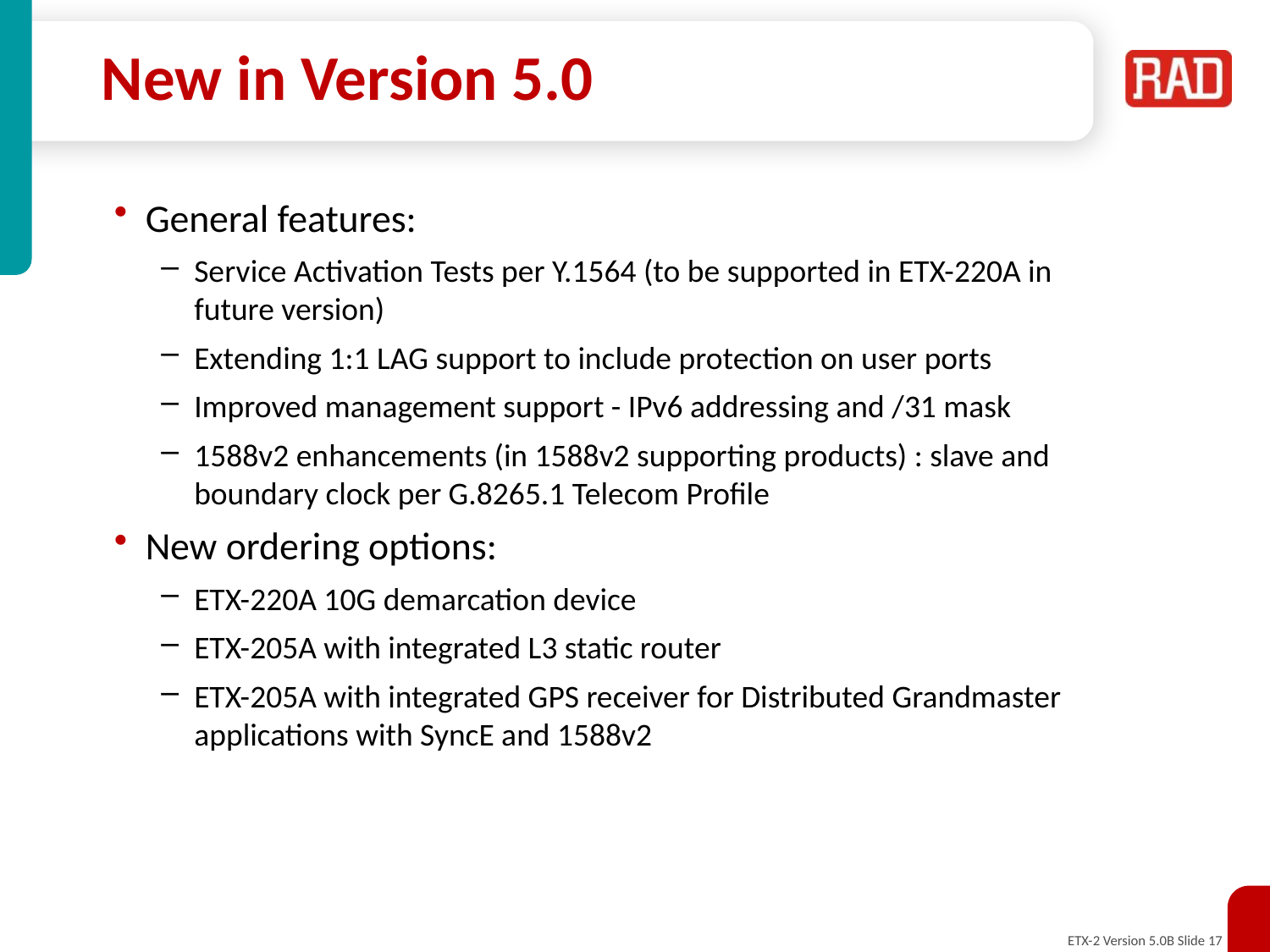

# New in Version 5.0
General features:
Service Activation Tests per Y.1564 (to be supported in ETX-220A in future version)
Extending 1:1 LAG support to include protection on user ports
Improved management support - IPv6 addressing and /31 mask
1588v2 enhancements (in 1588v2 supporting products) : slave and boundary clock per G.8265.1 Telecom Profile
New ordering options:
ETX-220A 10G demarcation device
ETX-205A with integrated L3 static router
ETX-205A with integrated GPS receiver for Distributed Grandmaster applications with SyncE and 1588v2